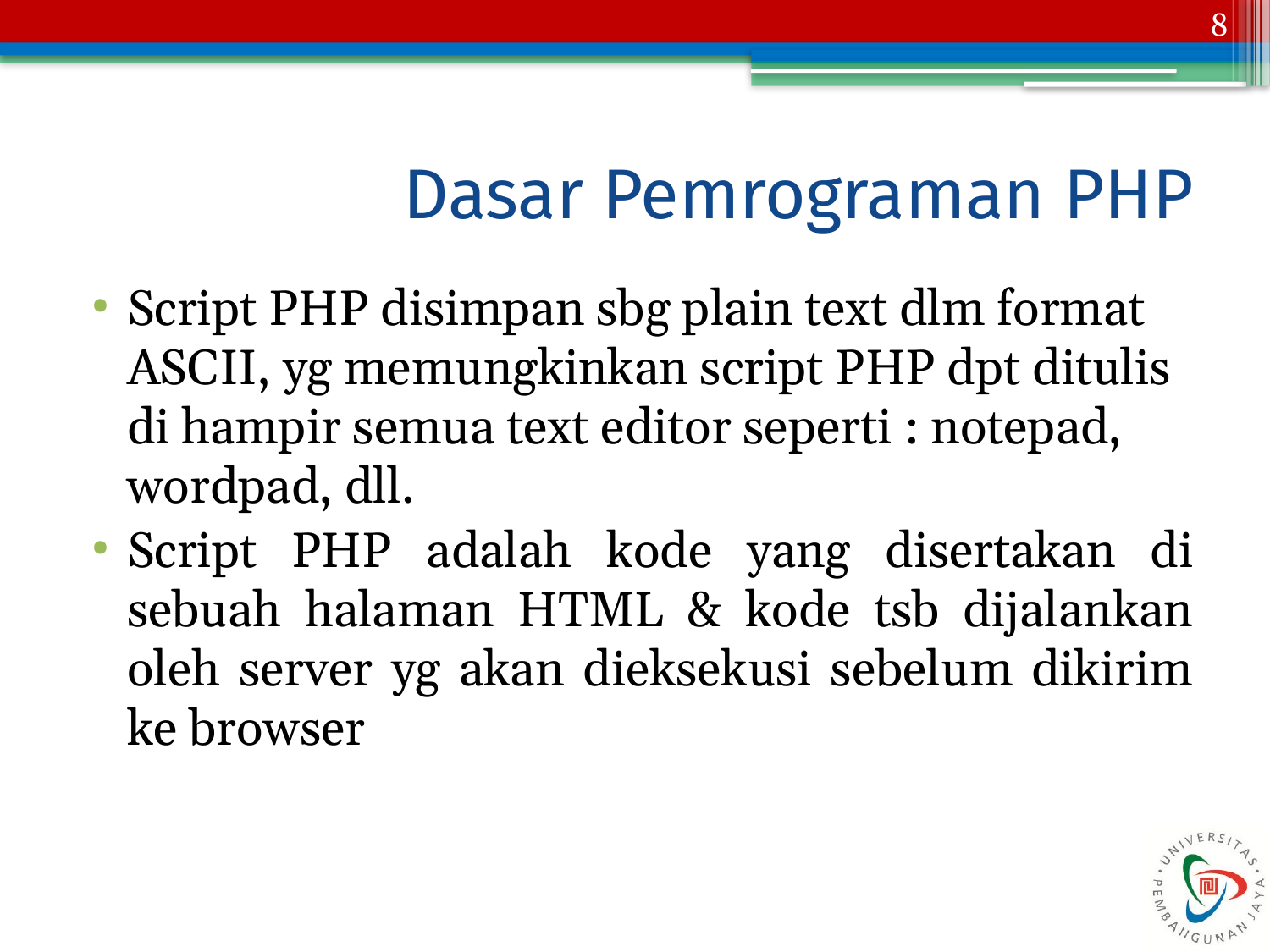

8
# Dasar Pemrograman PHP
Script PHP disimpan sbg plain text dlm format ASCII, yg memungkinkan script PHP dpt ditulis di hampir semua text editor seperti : notepad, wordpad, dll.
Script PHP adalah kode yang disertakan di sebuah halaman HTML & kode tsb dijalankan oleh server yg akan dieksekusi sebelum dikirim ke browser